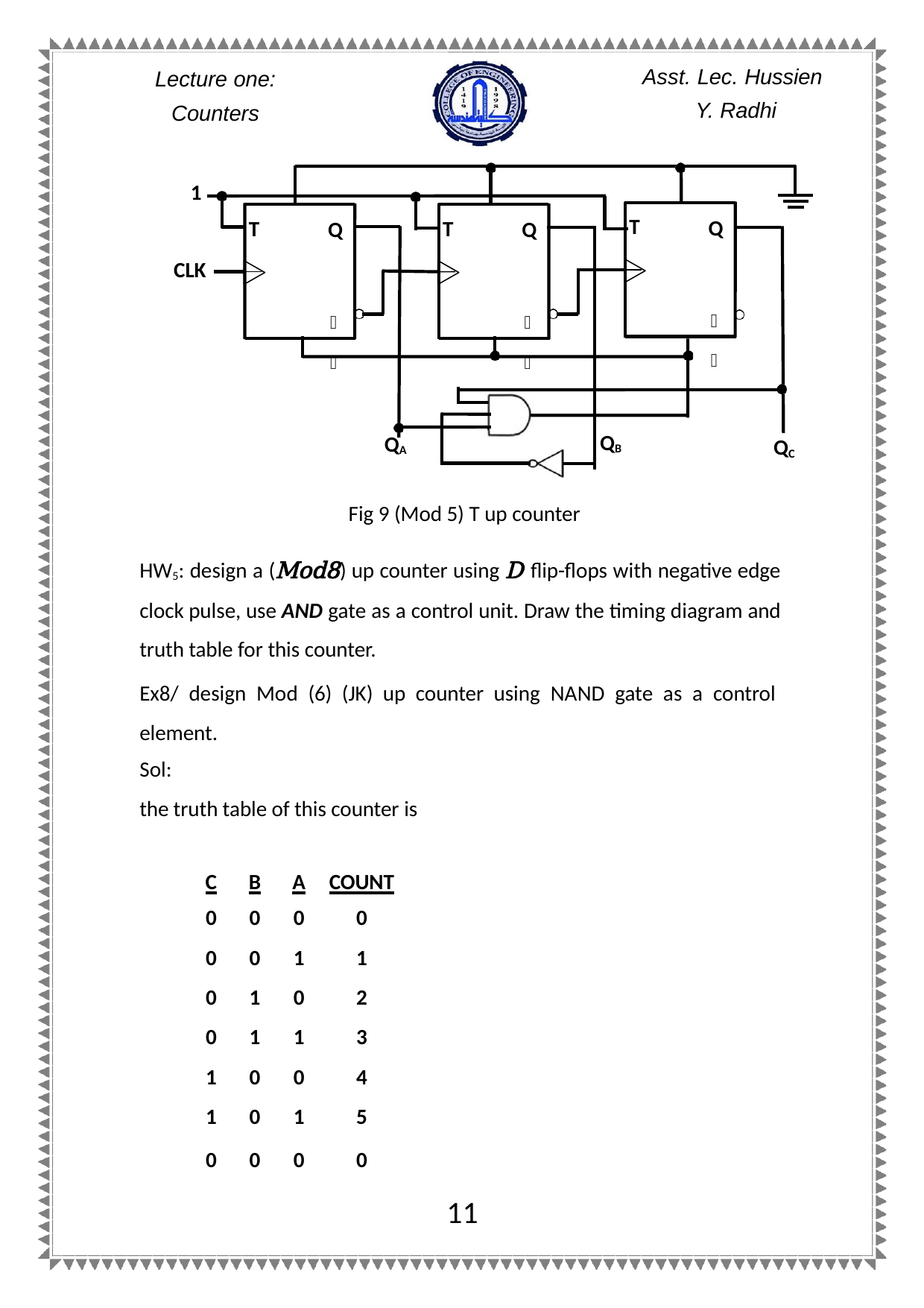

Asst. Lec. Hussien
Y. Radhi
Lecture one:
Counters

1

T
Q
T
T

Q
Q

CLK

𝐐
𝐐
𝐐

QB
QA

QC

Fig 9 (Mod 5) T up counter
HW5: design a (Mod8) up counter using D flip-flops with negative edge  clock pulse, use AND gate as a control unit. Draw the timing diagram and  truth table for this counter.
Ex8/ design Mod (6) (JK) up counter using NAND gate as a control  element.
Sol:
the truth table of this counter is

| C | B | A | COUNT |
| --- | --- | --- | --- |
| 0 | 0 | 0 | 0 |
| 0 | 0 | 1 | 1 |
| 0 | 1 | 0 | 2 |
| 0 | 1 | 1 | 3 |
| 1 | 0 | 0 | 4 |
| 1 | 0 | 1 | 5 |
| 0 | 0 | 0 | 0 |
11